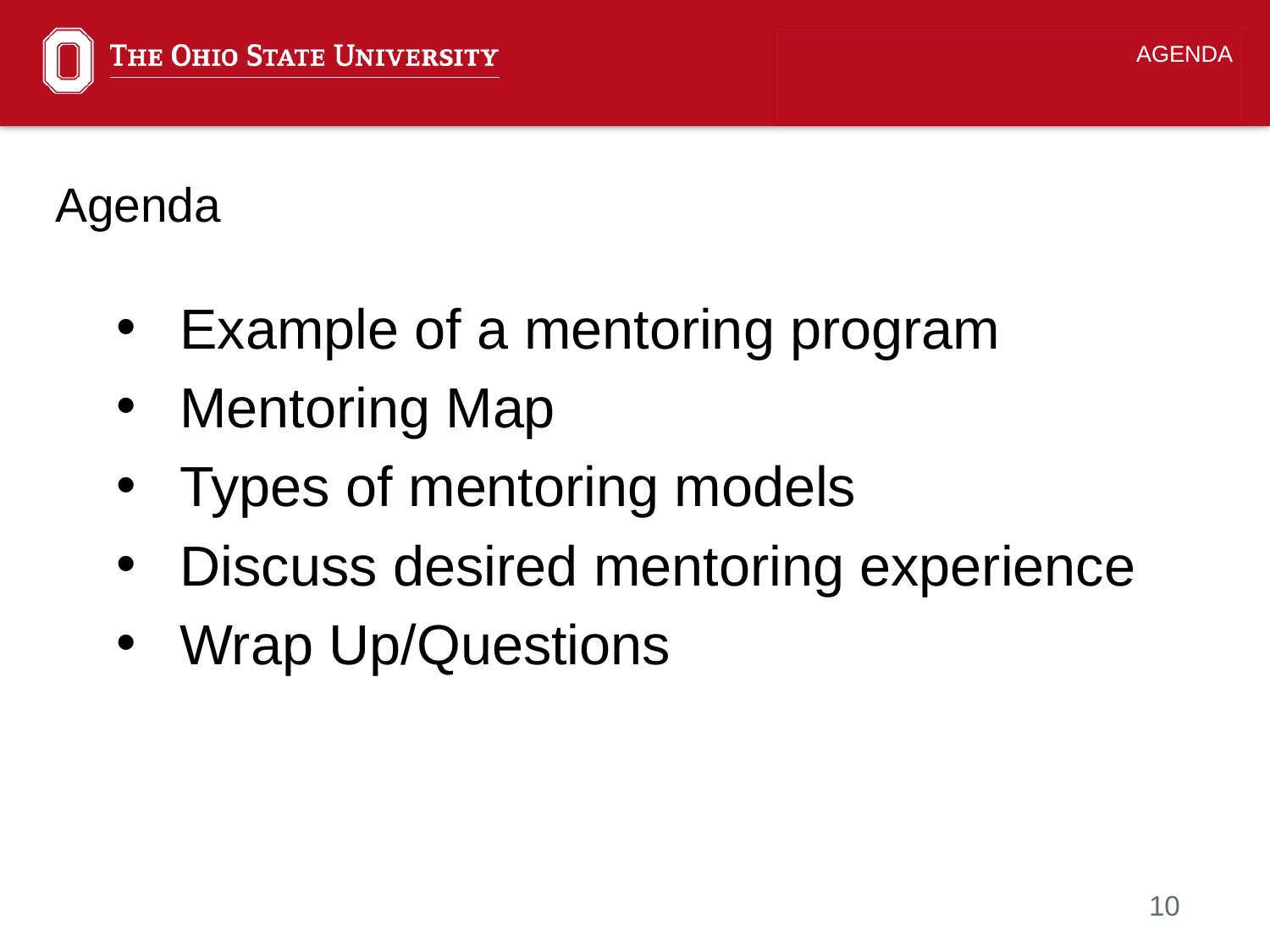

AGENDA
# Agenda
Example of a mentoring program
Mentoring Map
Types of mentoring models
Discuss desired mentoring experience
Wrap Up/Questions